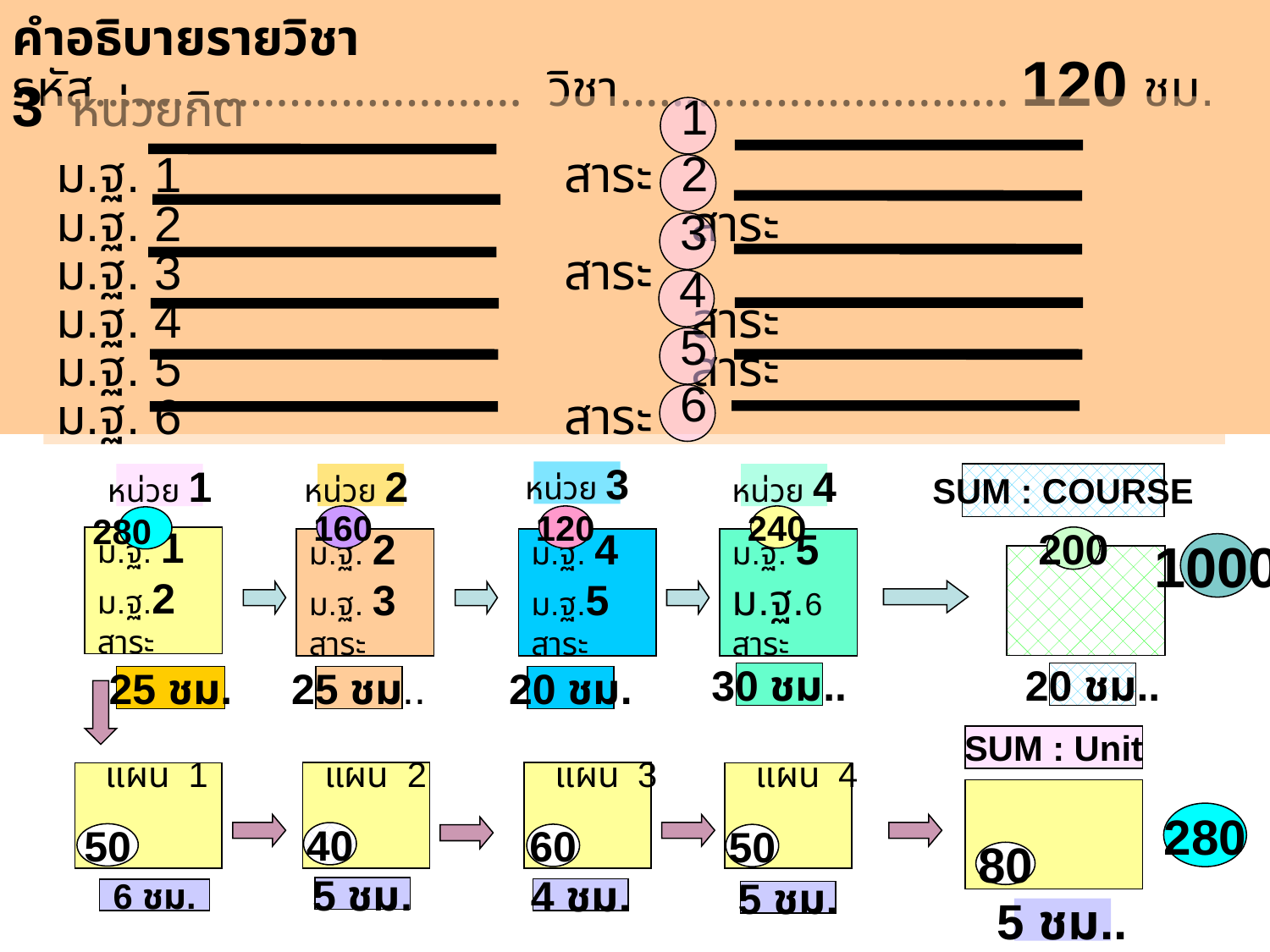

คำอธิบายรายวิชา
รหัส……………………………  วิชา………………………… 120 ชม.   3  หน่วยกิต

ม.ฐ. 1				สาระ
ม.ฐ. 2 				สาระ
ม.ฐ. 3				สาระ
ม.ฐ. 4 				สาระ
ม.ฐ. 5 				สาระ
ม.ฐ. 6				สาระ
1

2

3

4

5

6

หน่วย 3
SUM : COURSE
หน่วย 1
หน่วย 2
หน่วย 4

160
120
240
                   280
200
ม.ฐ. 1
ม.ฐ.2
สาระ
ม.ฐ. 2
ม.ฐ. 3
สาระ
ม.ฐ. 4
ม.ฐ.5
สาระ
ม.ฐ. 5
ม.ฐ.6
สาระ
1000

30 ชม..
20 ชม..
25 ชม.
25 ชม..
20 ชม.

SUM : Unit

280
80
5 ชม..

 แผน  2

40
5 ชม.
  แผน  3

60
4 ชม.
  แผน  1

50
6 ชม.
  แผน  4

50
5 ชม.